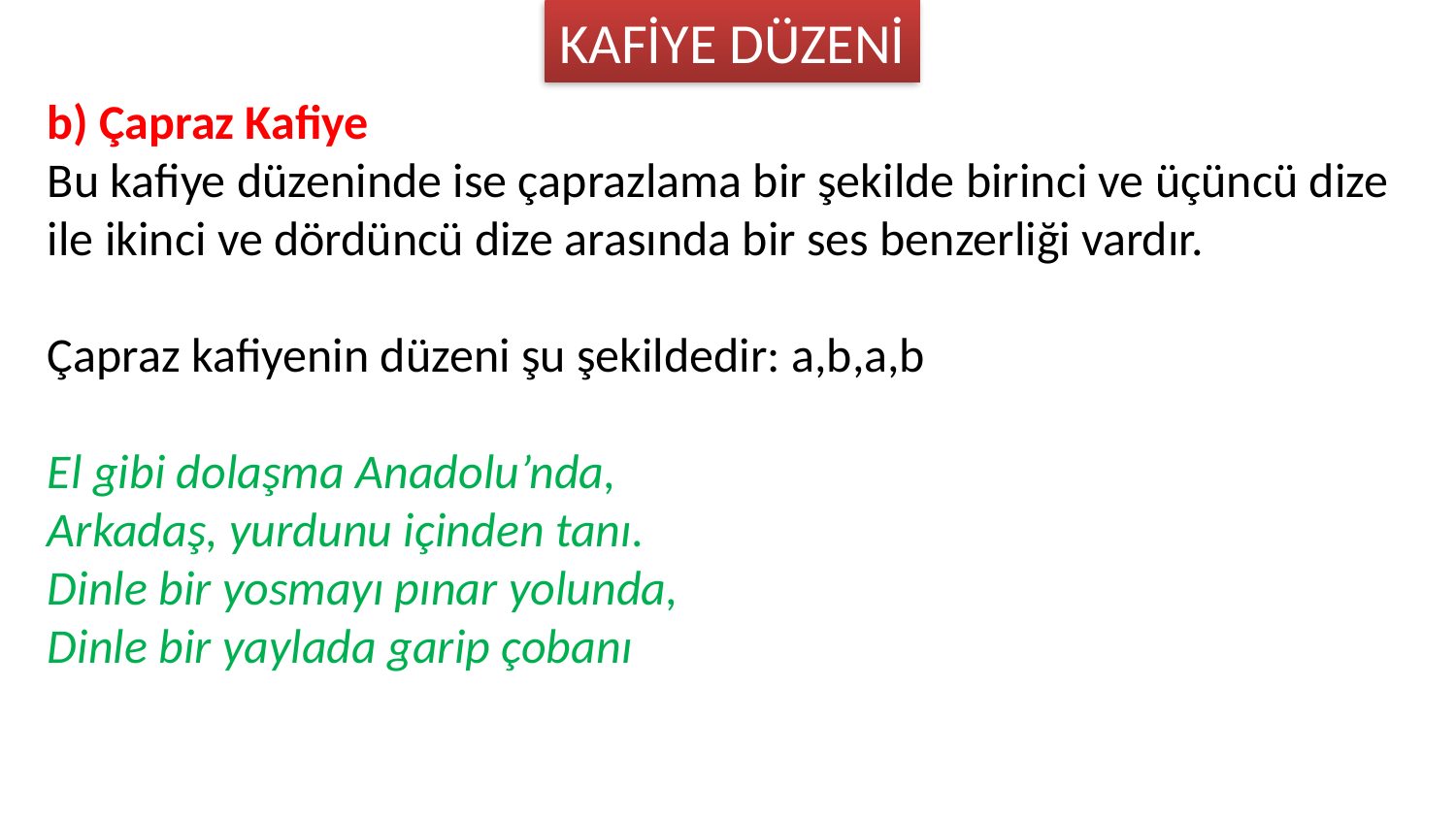

KAFİYE DÜZENİ
b) Çapraz Kafiye
Bu kafiye düzeninde ise çaprazlama bir şekilde birinci ve üçüncü dize ile ikinci ve dördüncü dize arasında bir ses benzerliği vardır.

Çapraz kafiyenin düzeni şu şekildedir: a,b,a,b

El gibi dolaşma Anadolu’nda,
Arkadaş, yurdunu içinden tanı.
Dinle bir yosmayı pınar yolunda,
Dinle bir yaylada garip çobanı